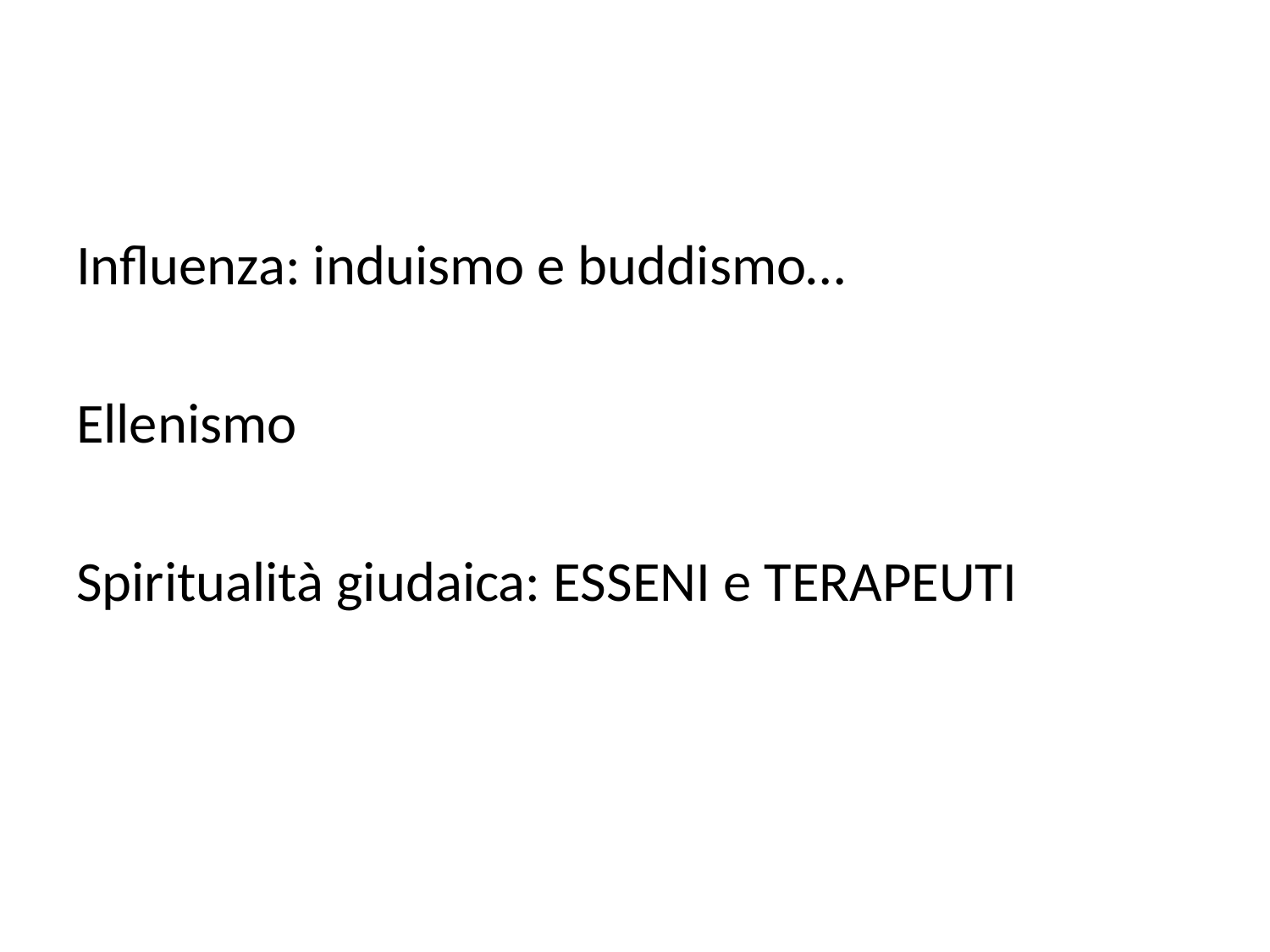

#
Influenza: induismo e buddismo…

Ellenismo

Spiritualità giudaica: ESSENI e TERAPEUTI